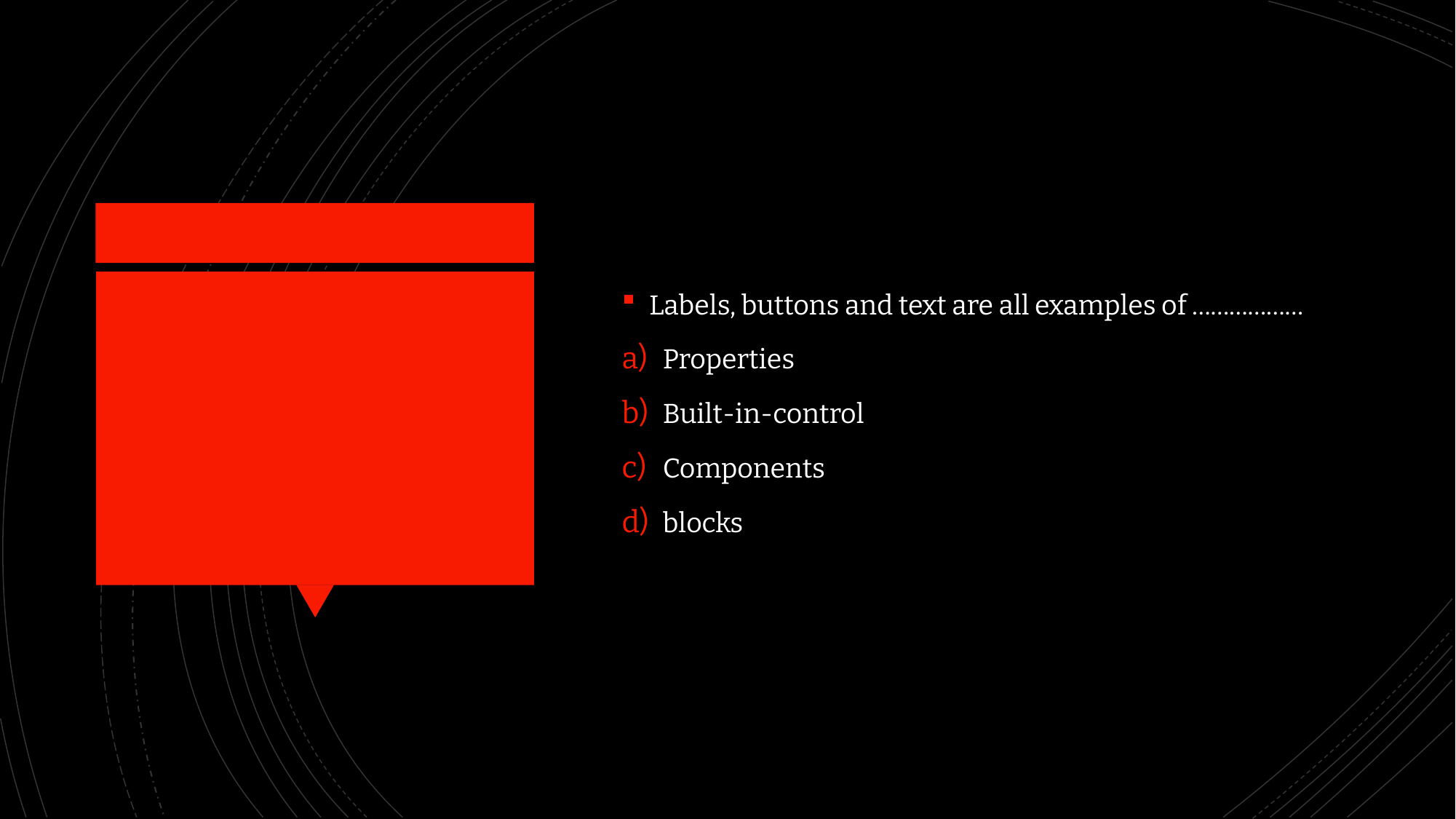

Labels, buttons and text are all examples of ………………
Properties
Built-in-control
Components
blocks
#